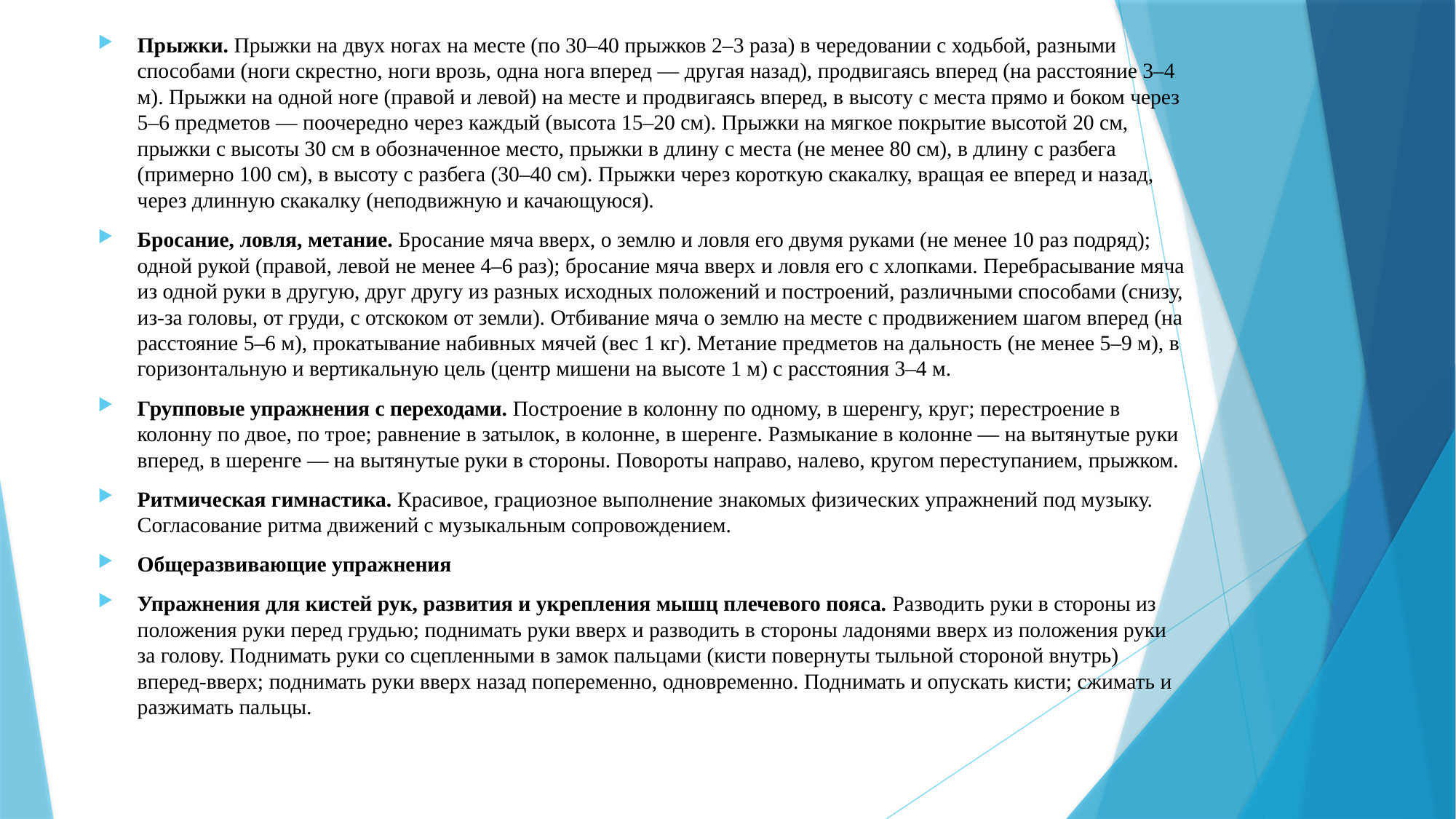

Прыжки. Прыжки на двух ногах на месте (по 30–40 прыжков 2–3 раза) в чередовании с ходьбой, разными способами (ноги скрестно, ноги врозь, одна нога вперед — другая назад), продвигаясь вперед (на расстояние 3–4 м). Прыжки на одной ноге (правой и левой) на месте и продвигаясь вперед, в высоту с места прямо и боком через 5–6 предметов — поочередно через каждый (высота 15–20 см). Прыжки на мягкое покрытие высотой 20 см, прыжки с высоты 30 см в обозначенное место, прыжки в длину с места (не менее 80 см), в длину с разбега (примерно 100 см), в высоту с разбега (30–40 см). Прыжки через короткую скакалку, вращая ее вперед и назад, через длинную скакалку (неподвижную и качающуюся).
Бросание, ловля, метание. Бросание мяча вверх, о землю и ловля его двумя руками (не менее 10 раз подряд); одной рукой (правой, левой не менее 4–6 раз); бросание мяча вверх и ловля его с хлопками. Перебрасывание мяча из одной руки в другую, друг другу из разных исходных положений и построений, различными способами (снизу, из-за головы, от груди, с отскоком от земли). Отбивание мяча о землю на месте с продвижением шагом вперед (на расстояние 5–6 м), прокатывание набивных мячей (вес 1 кг). Метание предметов на дальность (не менее 5–9 м), в горизонтальную и вертикальную цель (центр мишени на высоте 1 м) с расстояния 3–4 м.
Групповые упражнения с переходами. Построение в колонну по одному, в шеренгу, круг; перестроение в колонну по двое, по трое; равнение в затылок, в колонне, в шеренге. Размыкание в колонне — на вытянутые руки вперед, в шеренге — на вытянутые руки в стороны. Повороты направо, налево, кругом переступанием, прыжком.
Ритмическая гимнастика. Красивое, грациозное выполнение знакомых физических упражнений под музыку. Согласование ритма движений с музыкальным сопровождением.
Общеразвивающие упражнения
Упражнения для кистей рук, развития и укрепления мышц плечевого пояса. Разводить руки в стороны из положения руки перед грудью; поднимать руки вверх и разводить в стороны ладонями вверх из положения руки за голову. Поднимать руки со сцепленными в замок пальцами (кисти повернуты тыльной стороной внутрь) вперед-вверх; поднимать руки вверх назад попеременно, одновременно. Поднимать и опускать кисти; сжимать и разжимать пальцы.